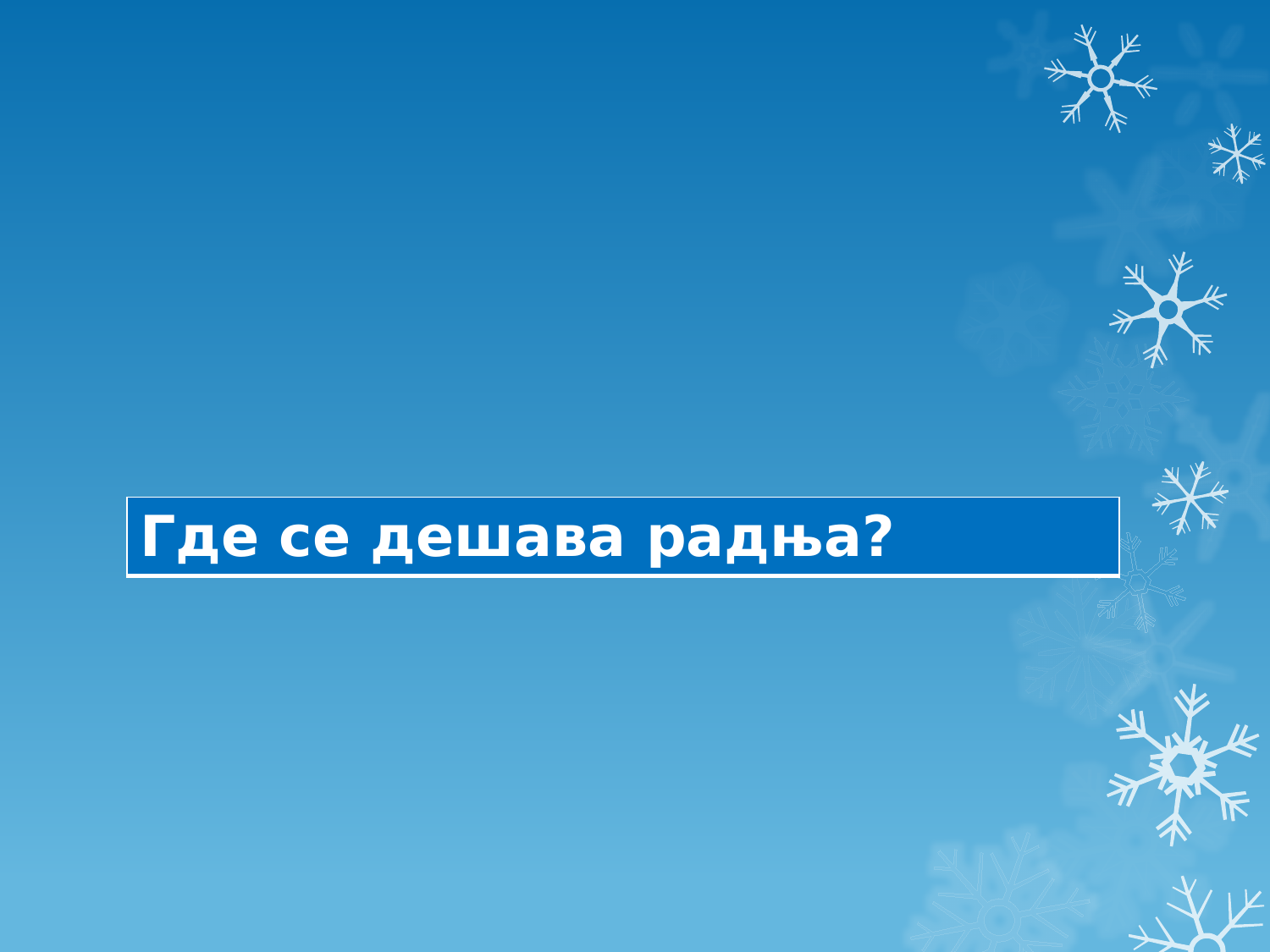

#
| Где се дешава радња? |
| --- |